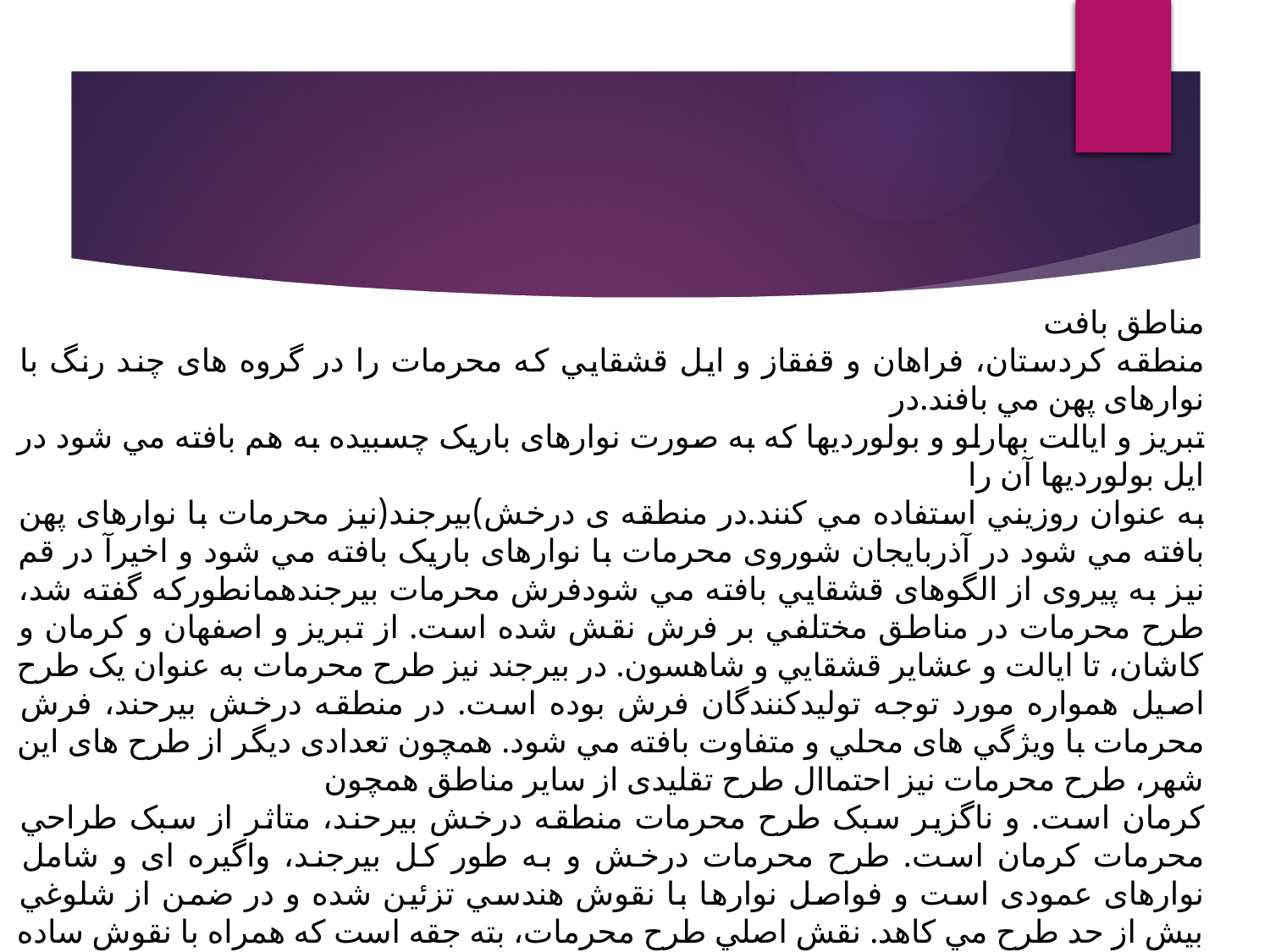

مناطق بافت
منطقه كردستان، فراهان و قفقاز و ایل قشقایي كه محرمات را در گروه های چند رنگ با نوارهای پهن مي بافند.در
تبریز و ایالت بهارلو و بولوردیها كه به صورت نوارهای باریک چسبيده به هم بافته مي شود در ایل بولوردیها آن را
به عنوان روزیني استفاده مي كنند.در منطقه ی درخش)بيرجند(نيز محرمات با نوارهای پهن بافته مي شود در آذربایجان شوروی محرمات با نوارهای باریک بافته مي شود و اخيرآ در قم نيز به پيروی از الگوهای قشقایي بافته مي شودفرش محرمات بیرجندهمانطوركه گفته شد، طرح محرمات در مناطق مختلفي بر فرش نقش شده است. از تبریز و اصفهان و كرمان و كاشان، تا ایالت و عشایر قشقایي و شاهسون. در بيرجند نيز طرح محرمات به عنوان یک طرح اصيل همواره مورد توجه توليدكنندگان فرش بوده است. در منطقه درخش بيرحند، فرش محرمات با ویژگي های محلي و متفاوت بافته مي شود. همچون تعدادی دیگر از طرح های این شهر، طرح محرمات نيز احتماال طرح تقليدی از سایر مناطق همچون
كرمان است. و ناگزیر سبک طرح محرمات منطقه درخش بيرحند، متاثر از سبک طراحي محرمات كرمان است. طرح محرمات درخش و به طور كل بيرجند، واگيره ای و شامل نوارهای عمودی است و فواصل نوارها با نقوش هندسي تزئين شده و در ضمن از شلوغي بيش از حد طرح مي كاهد. نقش اصلي طرح محرمات، بته جقه است كه همراه با نقوش ساده و تزئيني دیگر و همچنين گل های فرنگ، متن نوارها را پر ميکنند. گاهي اوقات برای جلوه بيشتر طرح، از بندهایي برای پيوستگي بيشتر نوارها استفاده مي شود.